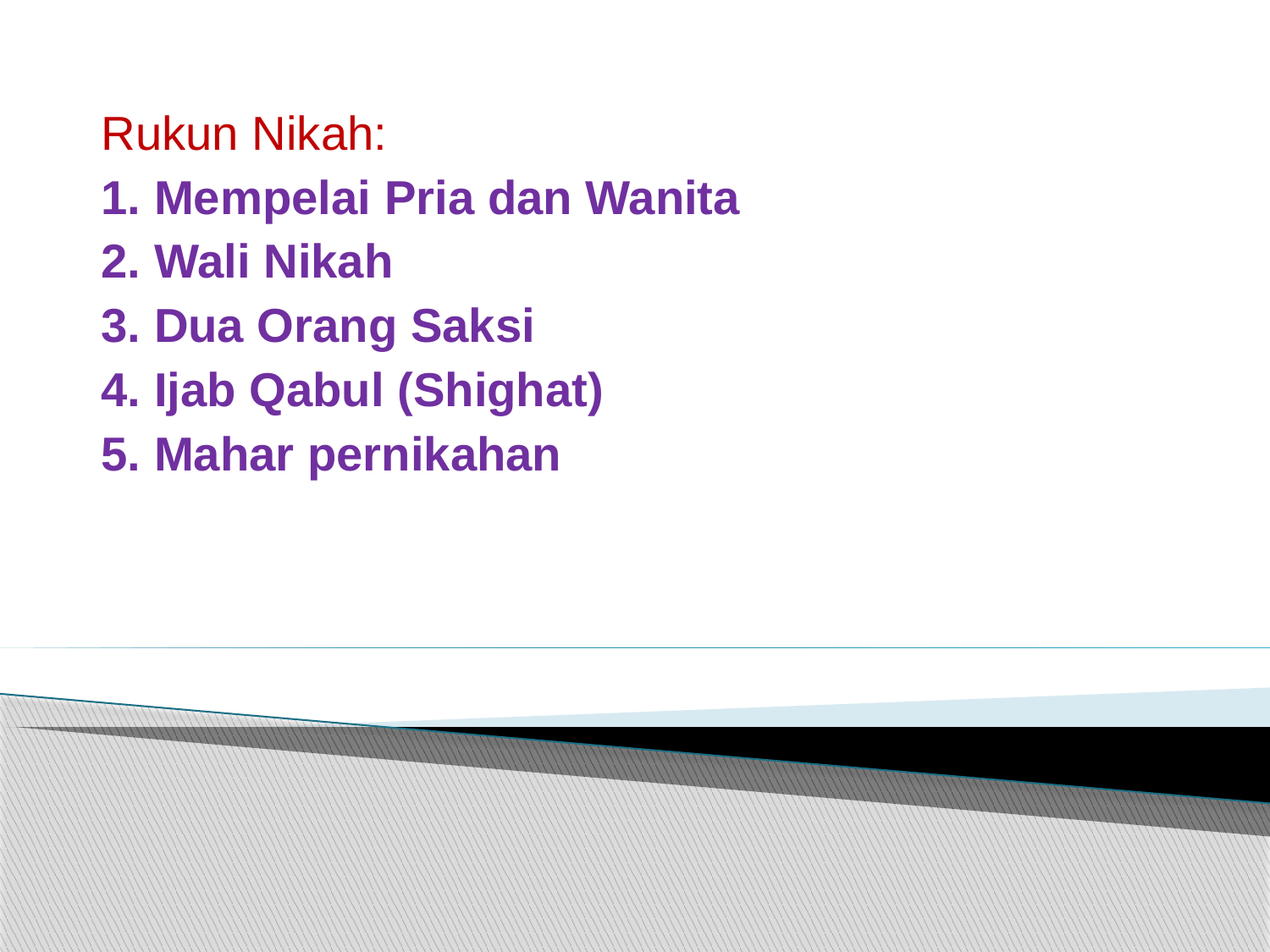

Rukun Nikah:
1. Mempelai Pria dan Wanita
2. Wali Nikah
3. Dua Orang Saksi
4. Ijab Qabul (Shighat)
5. Mahar pernikahan